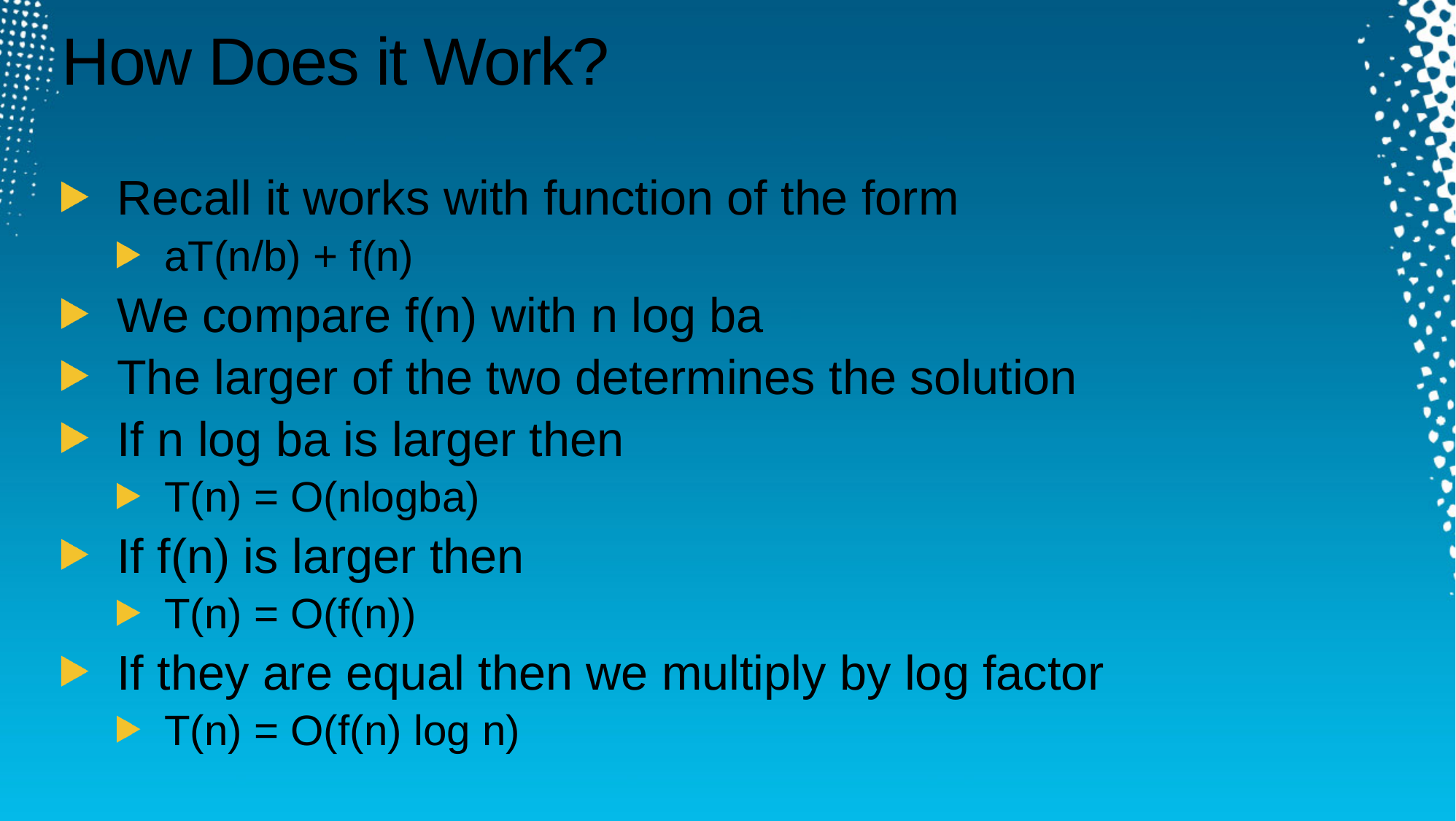

# How Does it Work?
Recall it works with function of the form
aT(n/b) + f(n)
We compare f(n) with n log ba
The larger of the two determines the solution
If n log ba is larger then
T(n) = O(nlogba)
If f(n) is larger then
T(n) = O(f(n))
If they are equal then we multiply by log factor
T(n) = O(f(n) log n)